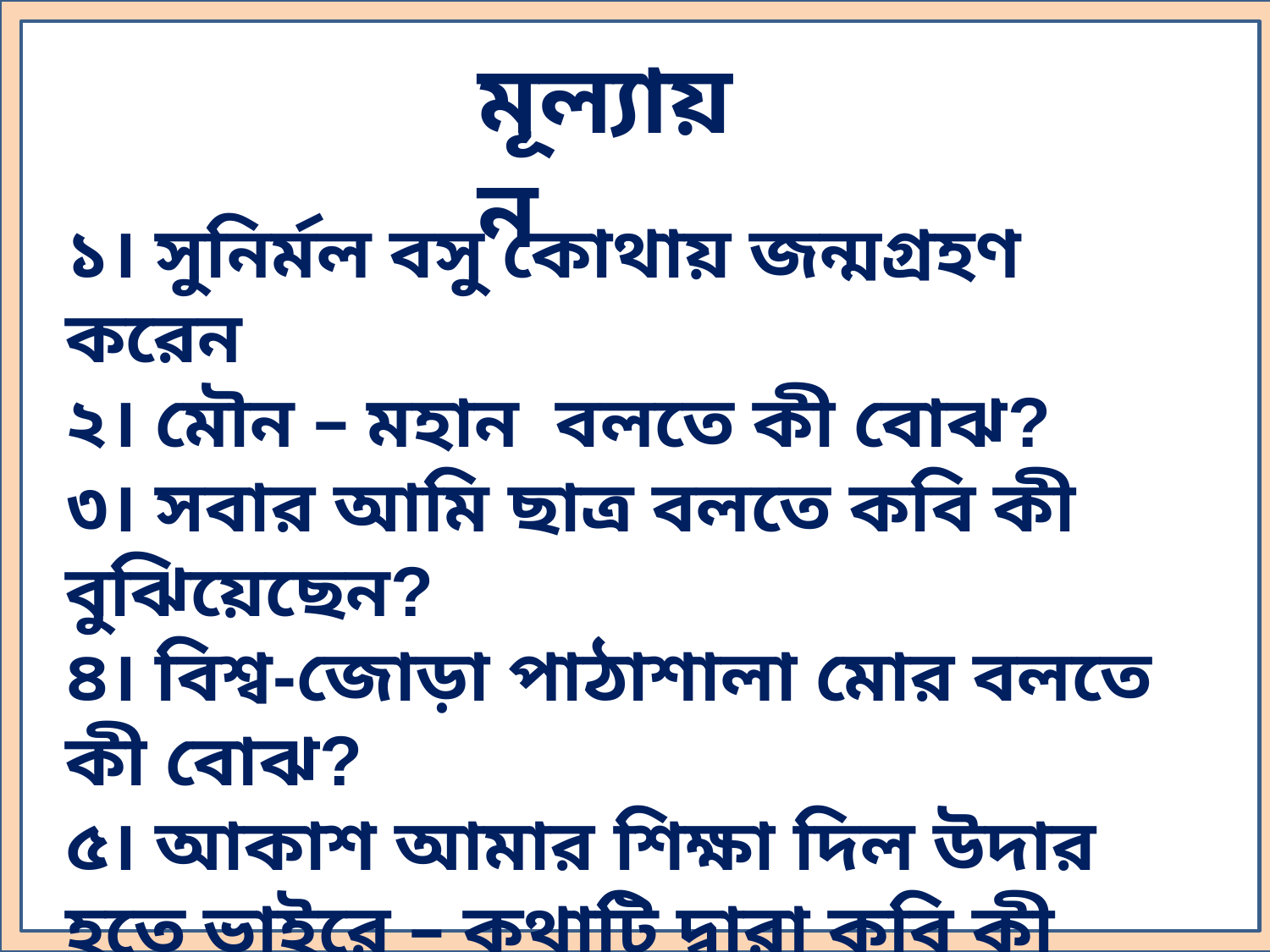

মূল্যায়ন
১। সুনির্মল বসু কোথায় জন্মগ্রহণ করেন
২। মৌন – মহান  বলতে কী বোঝ?
৩। সবার আমি ছাত্র বলতে কবি কী বুঝিয়েছেন?
৪। বিশ্ব-জোড়া পাঠাশালা মোর বলতে কী বোঝ?
৫। আকাশ আমার শিক্ষা দিল উদার হতে ভাইরে – কথাটি দ্বারা কবি কী বলতে চেয়েছেন?